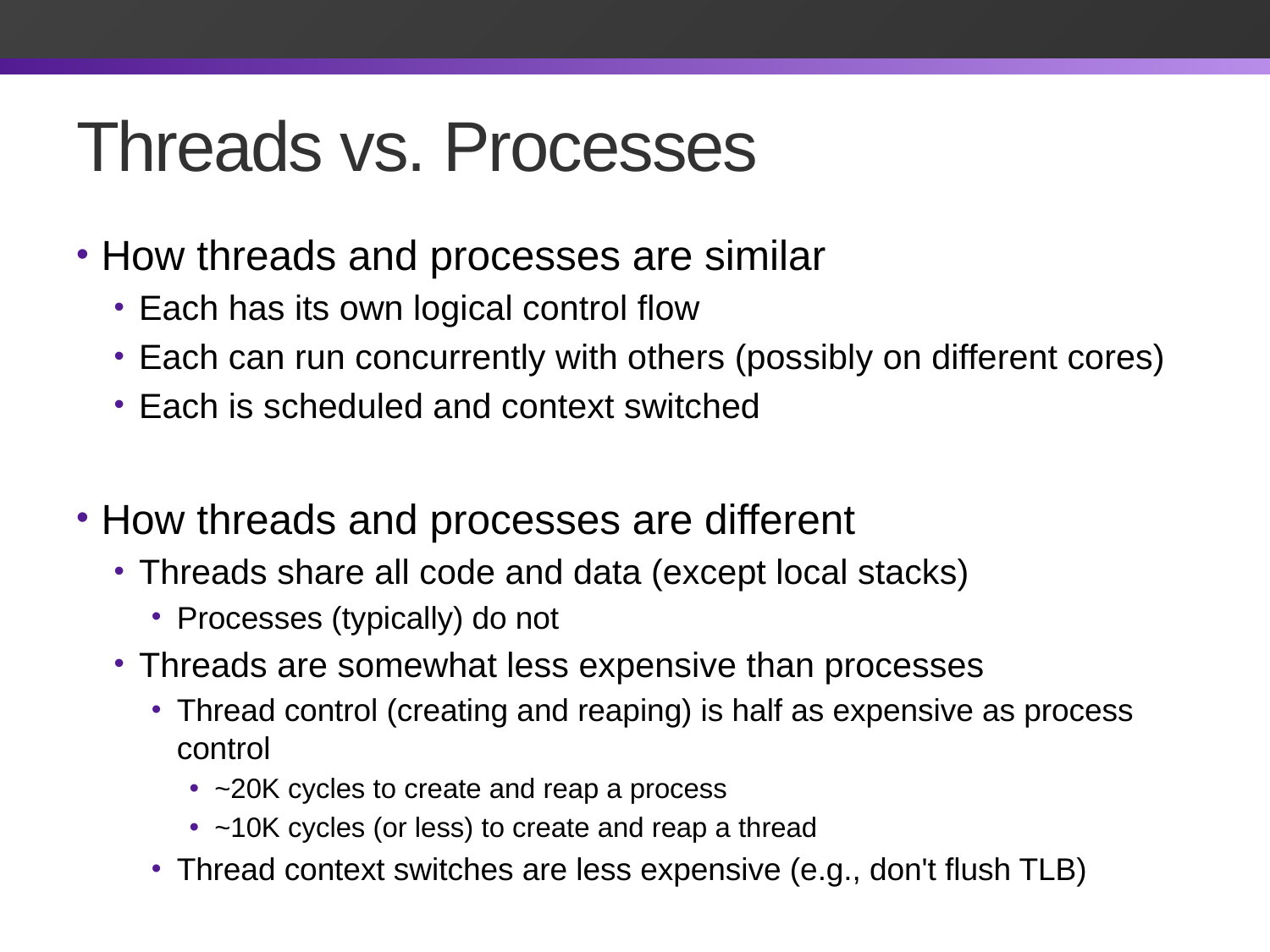

# Threads vs. Processes
How threads and processes are similar
Each has its own logical control flow
Each can run concurrently with others (possibly on different cores)
Each is scheduled and context switched

How threads and processes are different
Threads share all code and data (except local stacks)
Processes (typically) do not
Threads are somewhat less expensive than processes
Thread control (creating and reaping) is half as expensive as process control
~20K cycles to create and reap a process
~10K cycles (or less) to create and reap a thread
Thread context switches are less expensive (e.g., don't flush TLB)